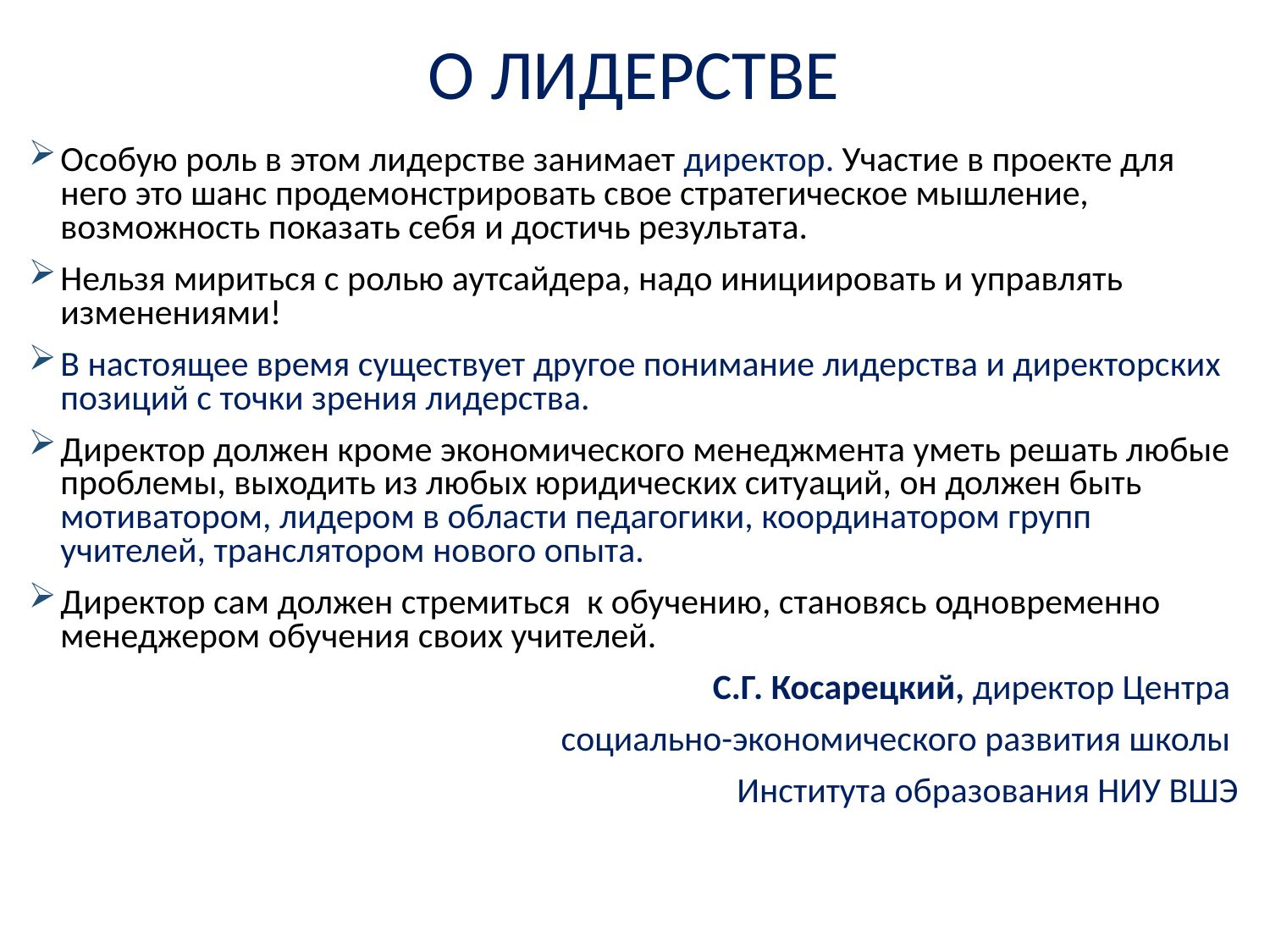

# О ЛИДЕРСТВЕ
Особую роль в этом лидерстве занимает директор. Участие в проекте для него это шанс продемонстрировать свое стратегическое мышление, возможность показать себя и достичь результата.
Нельзя мириться с ролью аутсайдера, надо инициировать и управлять изменениями!
В настоящее время существует другое понимание лидерства и директорских позиций с точки зрения лидерства.
Директор должен кроме экономического менеджмента уметь решать любые проблемы, выходить из любых юридических ситуаций, он должен быть мотиватором, лидером в области педагогики, координатором групп учителей, транслятором нового опыта.
Директор сам должен стремиться  к обучению, становясь одновременно менеджером обучения своих учителей.
С.Г. Косарецкий, директор Центра
социально-экономического развития школы
Института образования НИУ ВШЭ